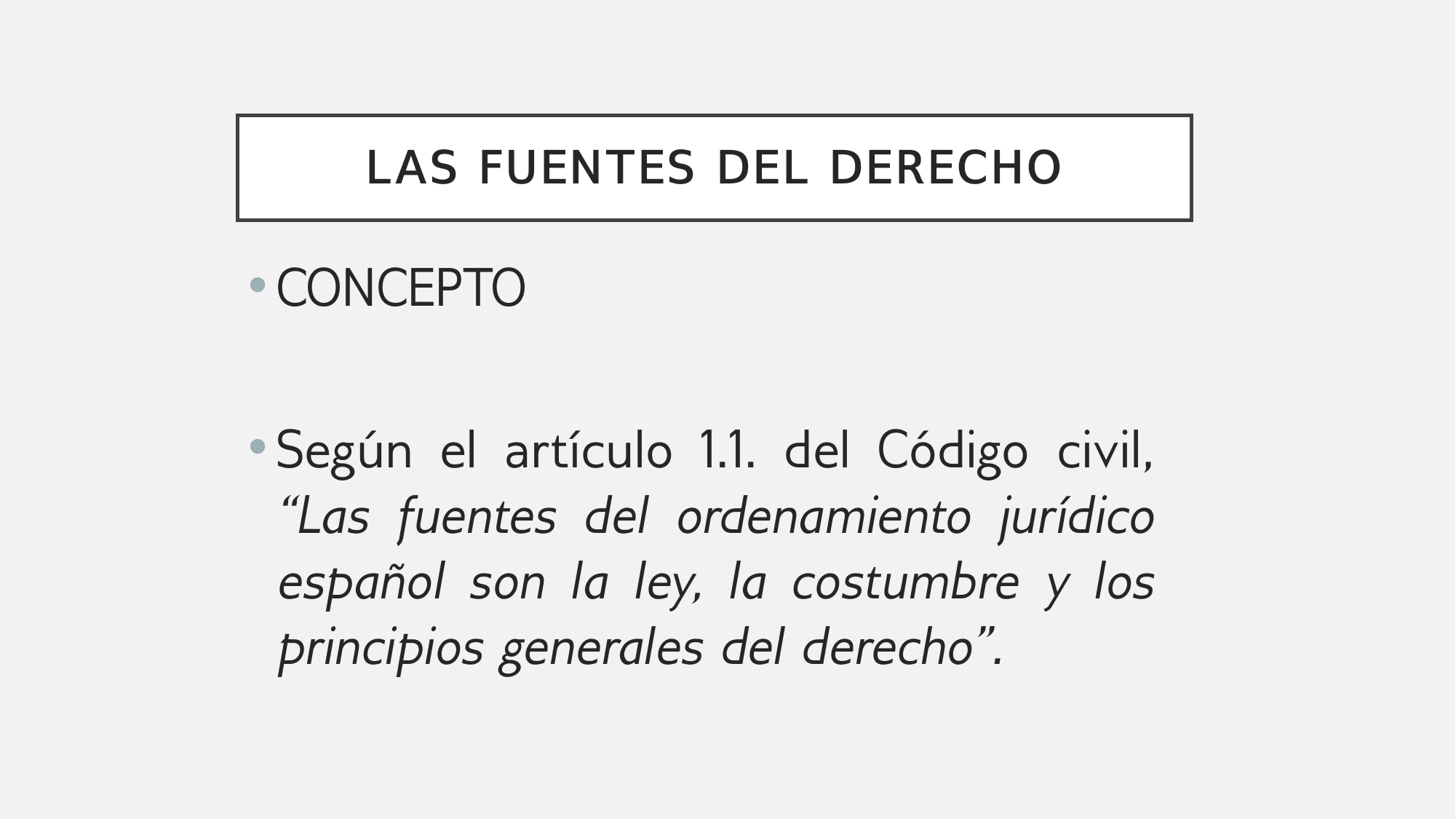

# LAS FUENTES DEL DERECHO
CONCEPTO

Según el artículo 1.1. del Código civil, “Las fuentes del ordenamiento jurídico español son la ley, la costumbre y los principios generales del derecho”.